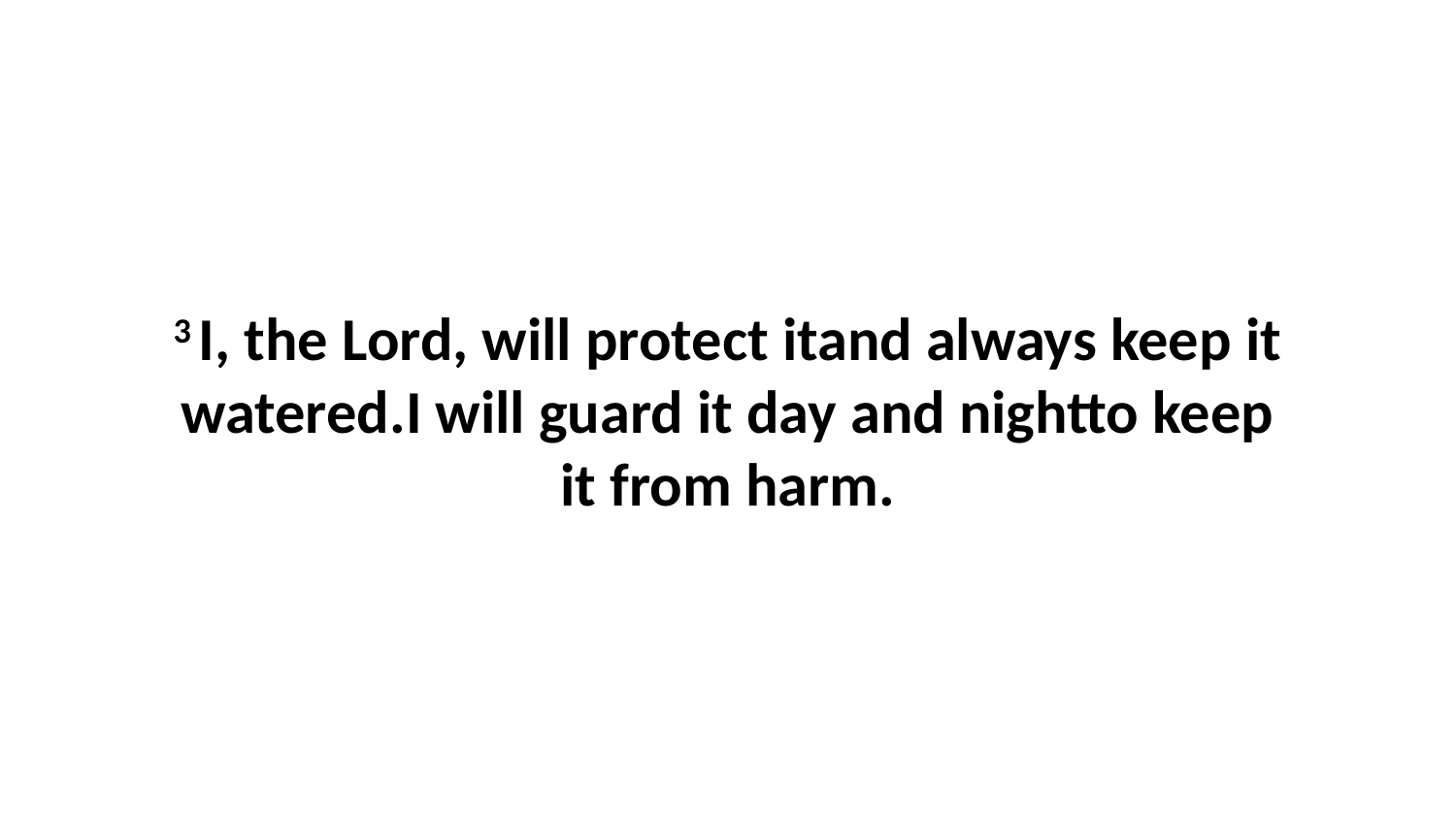

3 I, the Lord, will protect itand always keep it watered.I will guard it day and nightto keep it from harm.